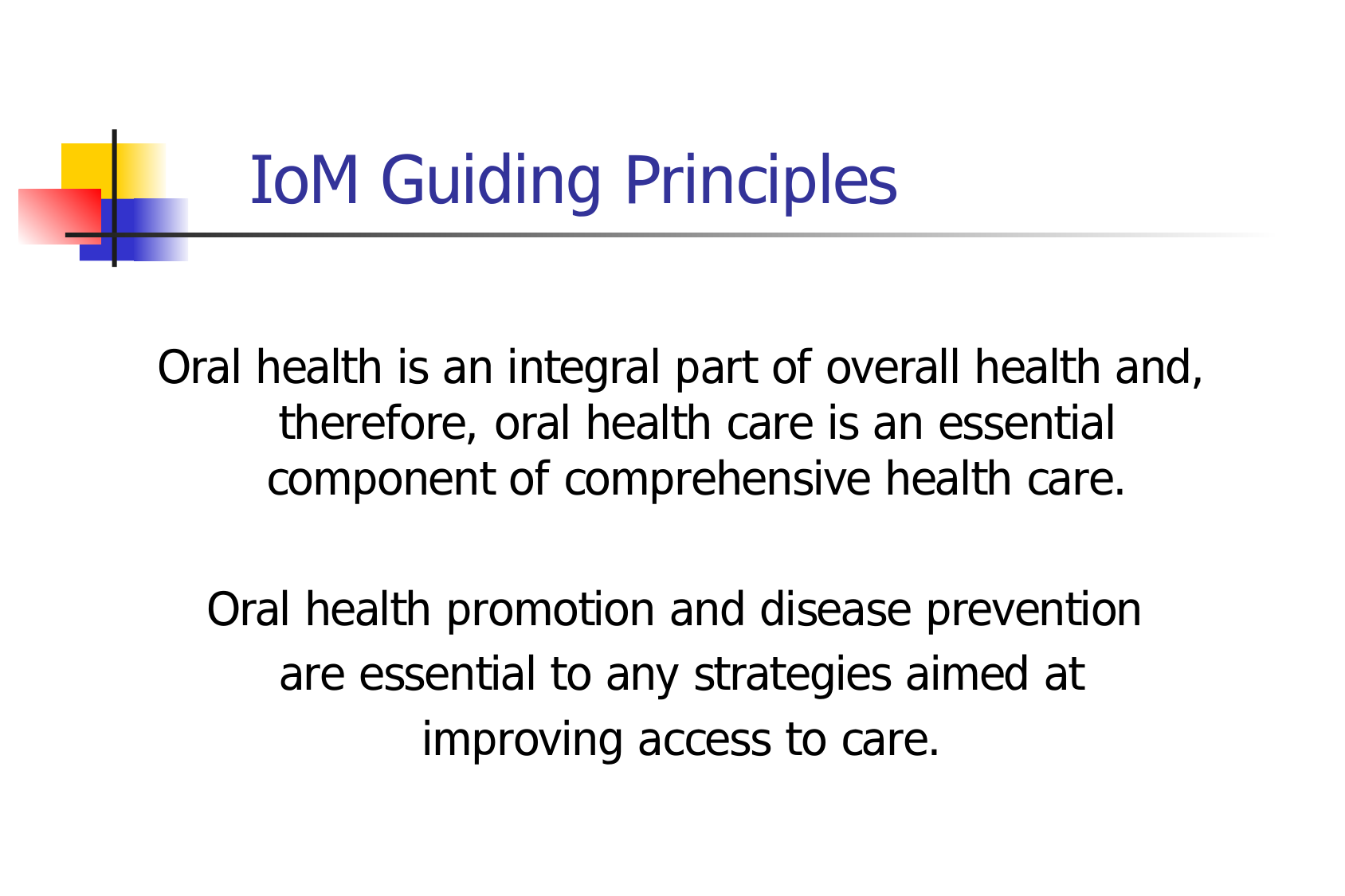

# IoM Guiding Principles

 Oral health is an integral part of overall health and, therefore, oral health care is an essential component of comprehensive health care.

Oral health promotion and disease prevention
 are essential to any strategies aimed at
 improving access to care.